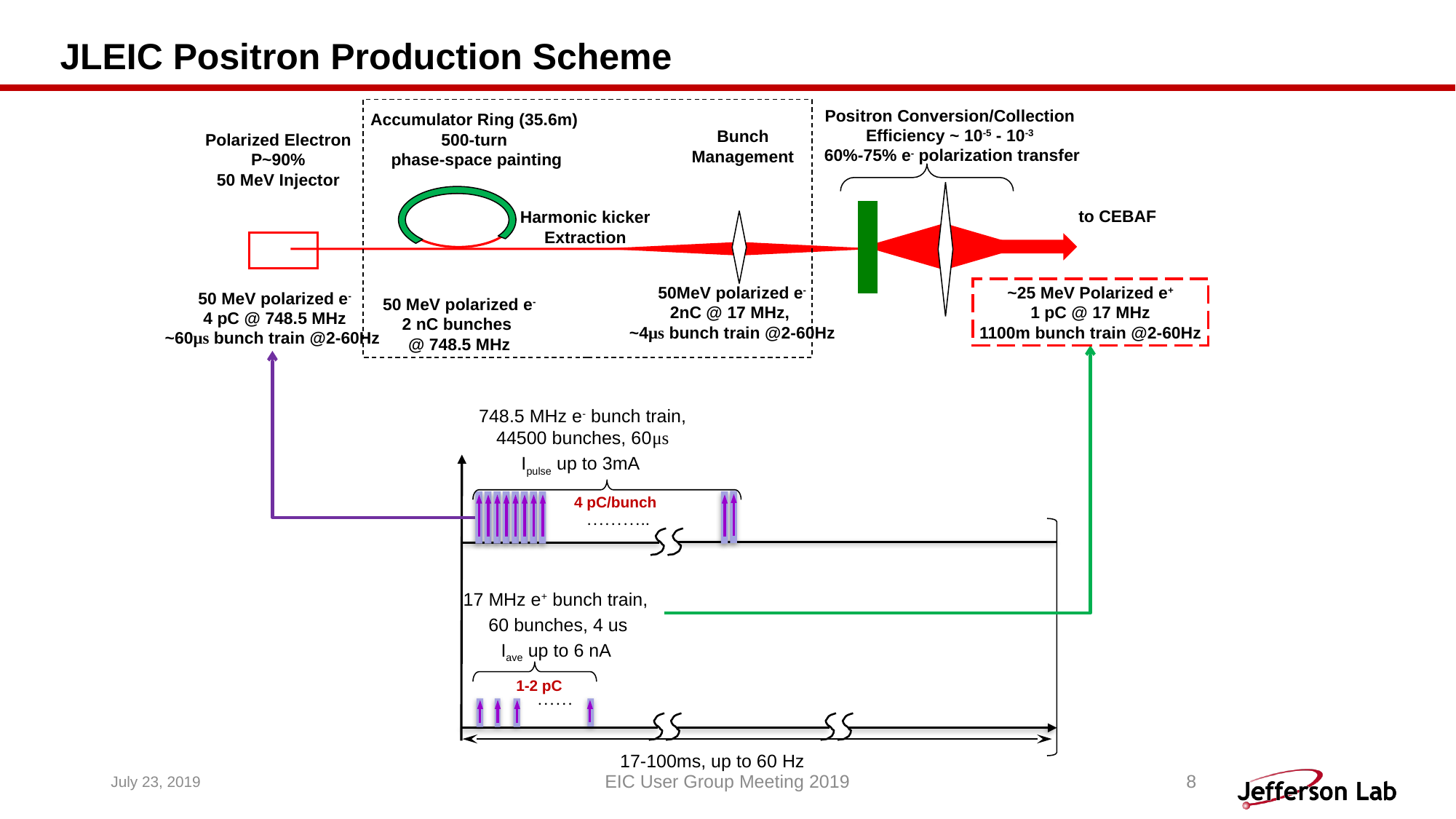

# JLEIC Positron Production Scheme

Positron Conversion/Collection Efficiency ~ 10-5 - 10-3
 60%-75% e- polarization transfer
Accumulator Ring (35.6m)
500-turn
phase-space painting
Bunch
Management
Polarized Electron
P~90%
50 MeV Injector

to CEBAF
Harmonic kicker
Extraction

~25 MeV Polarized e+
1 pC @ 17 MHz
1100m bunch train @2-60Hz
50MeV polarized e-
2nC @ 17 MHz,
~4μs bunch train @2-60Hz
 50 MeV polarized e-
 4 pC @ 748.5 MHz
~60μs bunch train @2-60Hz
50 MeV polarized e-
2 nC bunches
@ 748.5 MHz

748.5 MHz e- bunch train, 44500 bunches, 60μs
Ipulse up to 3mA
 4 pC/bunch

………..

17 MHz e+ bunch train,
60 bunches, 4 us
Iave up to 6 nA

 1-2 pC
……

17-100ms, up to 60 Hz
July 23, 2019
EIC User Group Meeting 2019
8